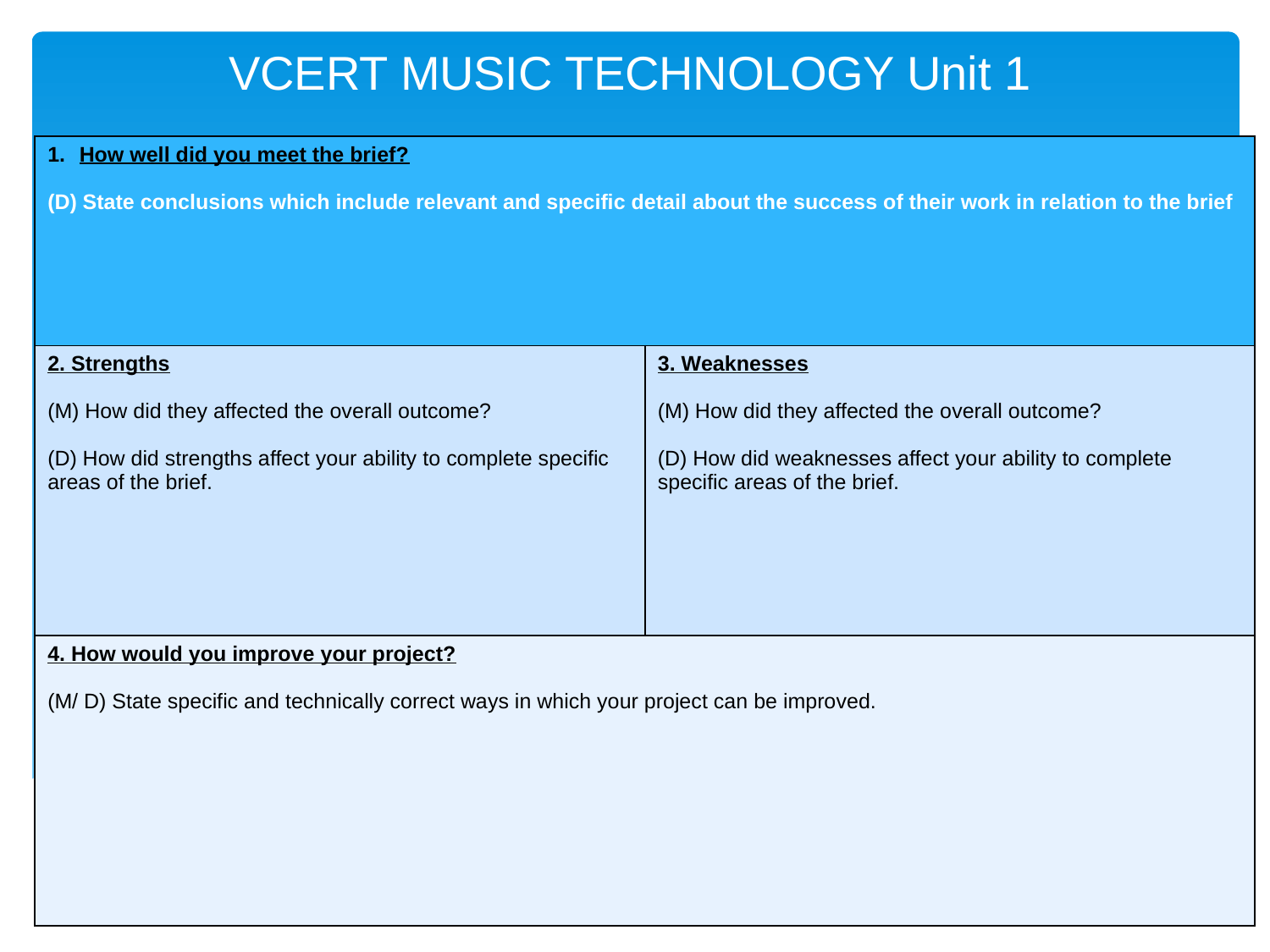

# VCERT MUSIC TECHNOLOGY Unit 1
| How well did you meet the brief? (D) State conclusions which include relevant and specific detail about the success of their work in relation to the brief |  |
| --- | --- |
| 2. Strengths (M) How did they affected the overall outcome? (D) How did strengths affect your ability to complete specific areas of the brief. | 3. Weaknesses (M) How did they affected the overall outcome? (D) How did weaknesses affect your ability to complete specific areas of the brief. |
| 4. How would you improve your project? (M/ D) State specific and technically correct ways in which your project can be improved. |  |
LO3 - The learner will: